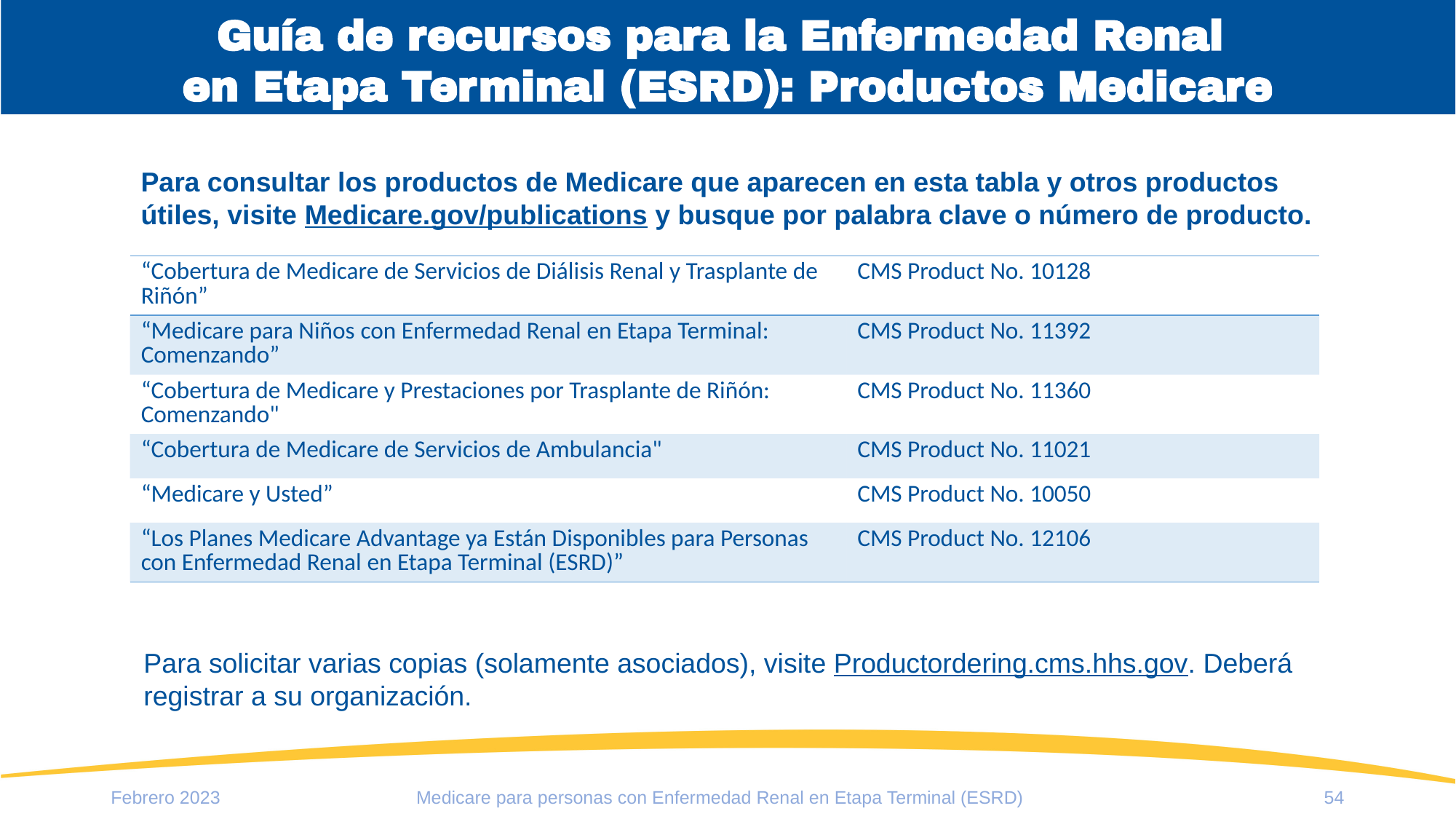

# Guía de recursos para la Enfermedad Renal en Etapa Terminal (ESRD): Productos Medicare
Para consultar los productos de Medicare que aparecen en esta tabla y otros productos útiles, visite Medicare.gov/publications y busque por palabra clave o número de producto.

| “Cobertura de Medicare de Servicios de Diálisis Renal y Trasplante de Riñón” | CMS Product No. 10128 |
| --- | --- |
| “Medicare para Niños con Enfermedad Renal en Etapa Terminal: Comenzando” | CMS Product No. 11392 |
| “Cobertura de Medicare y Prestaciones por Trasplante de Riñón: Comenzando" | CMS Product No. 11360 |
| “Cobertura de Medicare de Servicios de Ambulancia" | CMS Product No. 11021 |
| “Medicare y Usted” | CMS Product No. 10050 |
| “Los Planes Medicare Advantage ya Están Disponibles para Personas con Enfermedad Renal en Etapa Terminal (ESRD)” | CMS Product No. 12106 |
Para solicitar varias copias (solamente asociados), visite Productordering.cms.hhs.gov. Deberá registrar a su organización.
Febrero 2023
54
Medicare para personas con Enfermedad Renal en Etapa Terminal (ESRD)